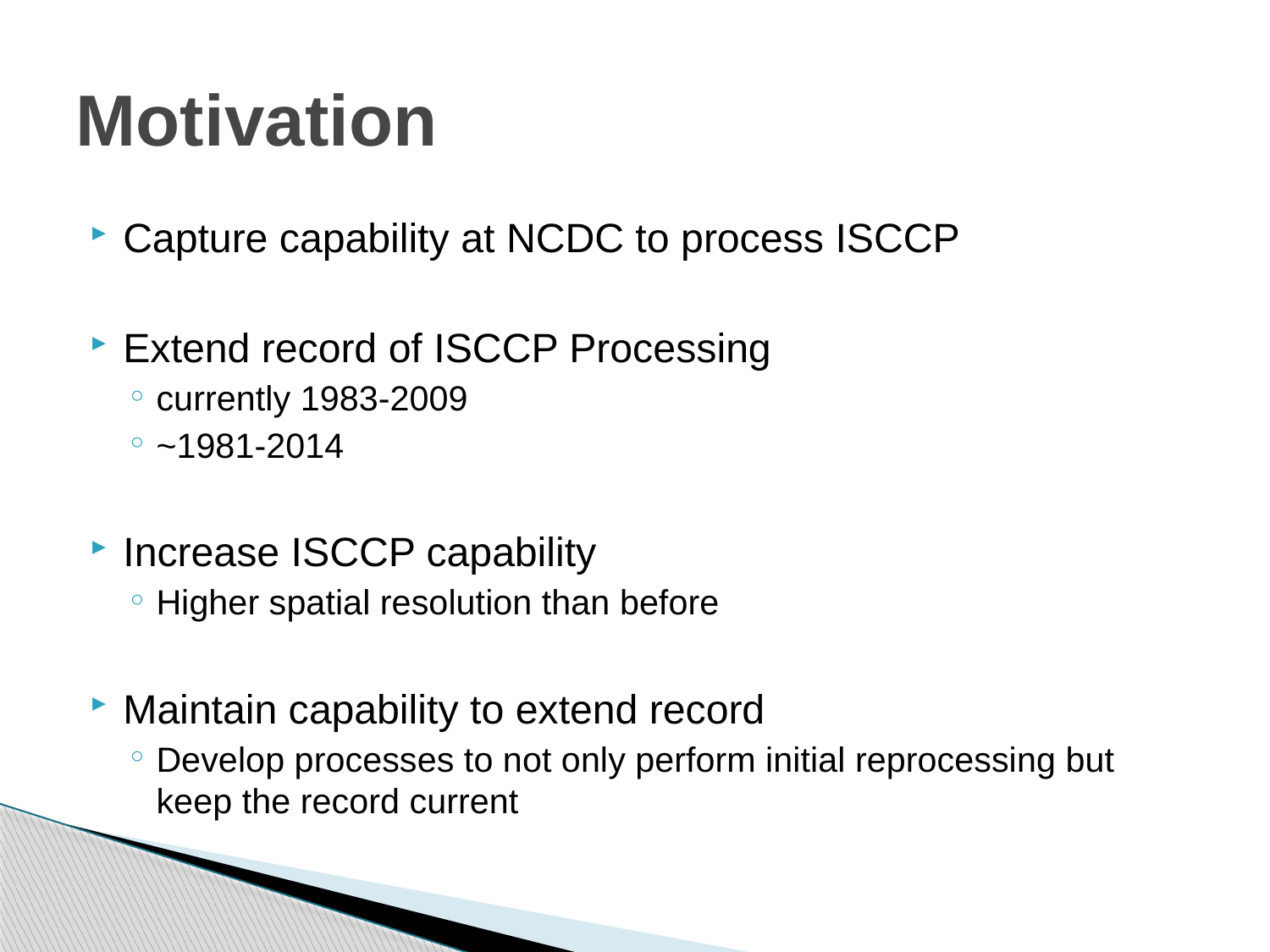

# Motivation
Capture capability at NCDC to process ISCCP

Extend record of ISCCP Processing
currently 1983-2009
~1981-2014

Increase ISCCP capability
Higher spatial resolution than before

Maintain capability to extend record
Develop processes to not only perform initial reprocessing but keep the record current